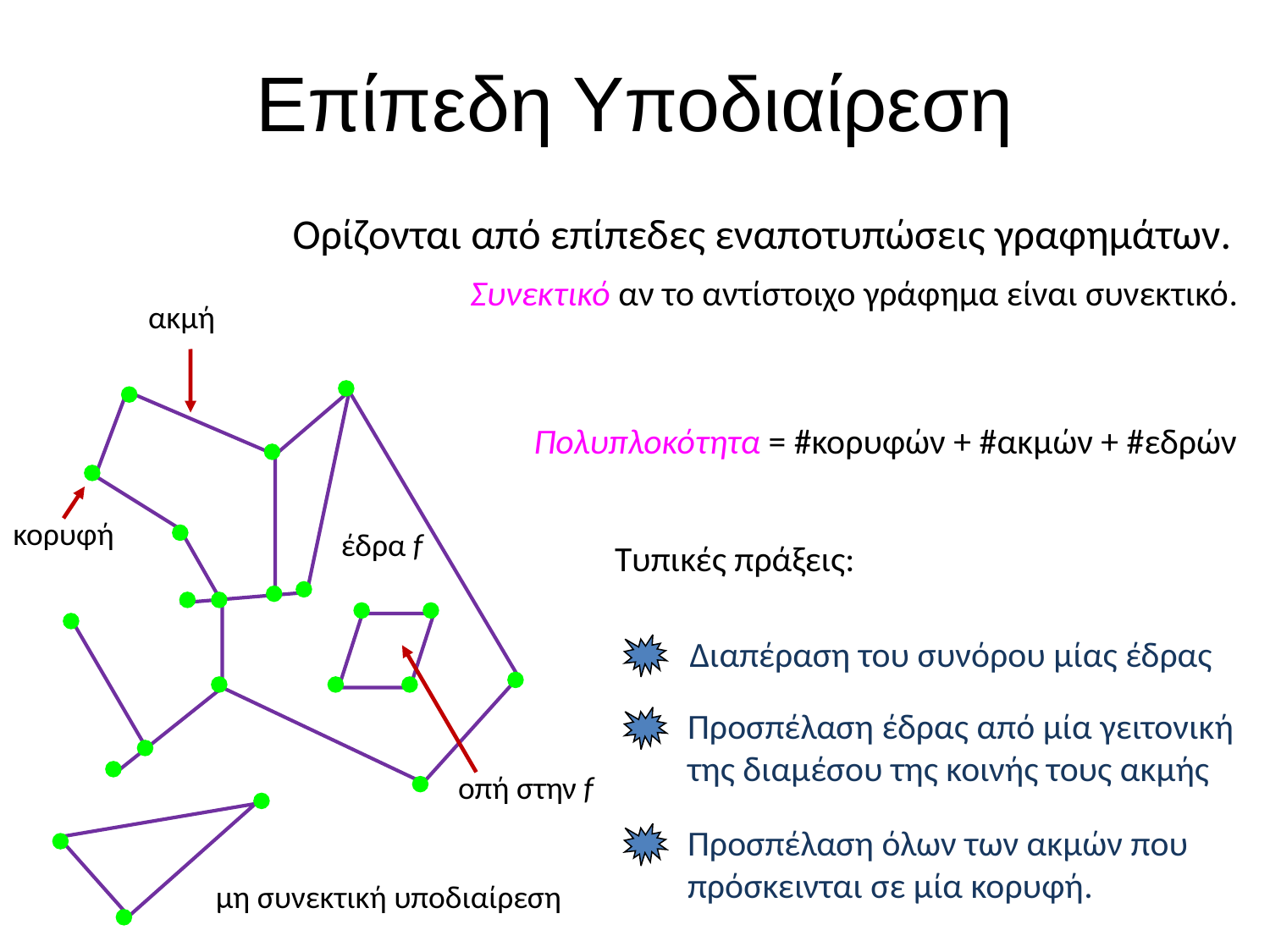

# Επίπεδη Υποδιαίρεση
Ορίζονται από επίπεδες εναποτυπώσεις γραφημάτων.
Συνεκτικό αν το αντίστοιχο γράφημα είναι συνεκτικό.
ακμή

Πολυπλοκότητα = #κορυφών + #ακμών + #εδρών

κορυφή
έδρα f

Τυπικές πράξεις:

Διαπέραση του συνόρου μίας έδρας

Προσπέλαση έδρας από μία γειτονική της διαμέσου της κοινής τους ακμής

οπή στην f

Προσπέλαση όλων των ακμών που πρόσκεινται σε μία κορυφή.

μη συνεκτική υποδιαίρεση